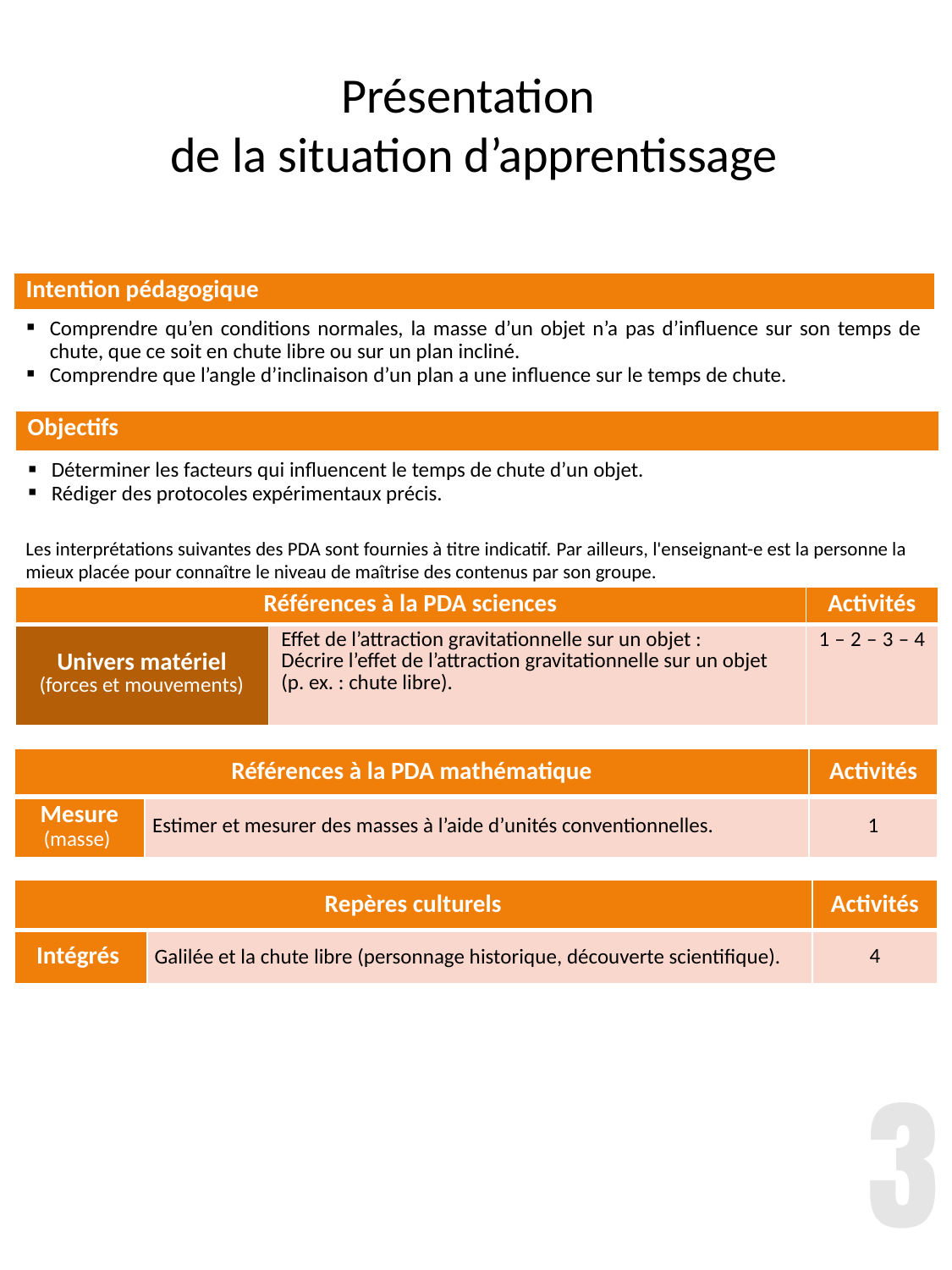

# Présentation de la situation d’apprentissage
| Intention pédagogique |
| --- |
| Comprendre qu’en conditions normales, la masse d’un objet n’a pas d’influence sur son temps de chute, que ce soit en chute libre ou sur un plan incliné. Comprendre que l’angle d’inclinaison d’un plan a une influence sur le temps de chute. |
| Objectifs |
| --- |
| Déterminer les facteurs qui influencent le temps de chute d’un objet. Rédiger des protocoles expérimentaux précis. |
Les interprétations suivantes des PDA sont fournies à titre indicatif. Par ailleurs, l'enseignant-e est la personne la mieux placée pour connaître le niveau de maîtrise des contenus par son groupe.
| Références à la PDA sciences |  | Activités |
| --- | --- | --- |
| Univers matériel (forces et mouvements) | Effet de l’attraction gravitationnelle sur un objet : Décrire l’effet de l’attraction gravitationnelle sur un objet (p. ex. : chute libre). | 1 – 2 – 3 – 4 |
| Références à la PDA mathématique |  | Activités |
| --- | --- | --- |
| Mesure (masse) | Estimer et mesurer des masses à l’aide d’unités conventionnelles. | 1 |
| Repères culturels |  | Activités |
| --- | --- | --- |
| Intégrés | Galilée et la chute libre (personnage historique, découverte scientifique). | 4 |
3